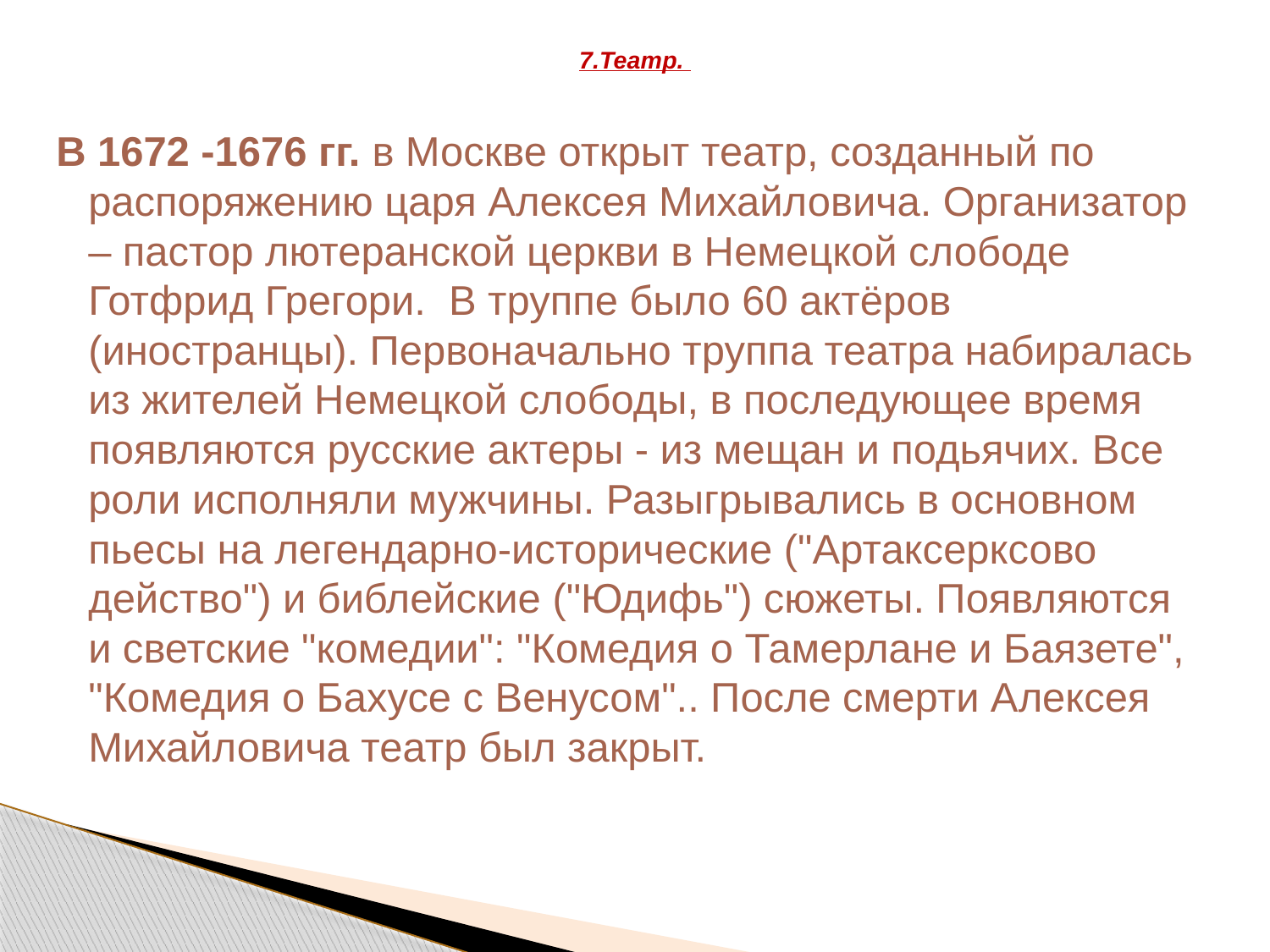

# 7.Театр.
В 1672 -1676 гг. в Москве открыт театр, созданный по распоряжению царя Алексея Михайловича. Организатор – пастор лютеранской церкви в Немецкой слободе Готфрид Грегори.  В труппе было 60 актёров (иностранцы). Первоначально труппа театра набиралась из жителей Немецкой слободы, в последующее время появляются русские актеры - из мещан и подьячих. Все роли исполняли мужчины. Разыгрывались в основном пьесы на легендарно-исторические ("Артаксерксово действо") и библейские ("Юдифь") сюжеты. Появляются и светские "комедии": "Комедия о Тамерлане и Баязете", "Комедия о Бахусе с Венусом".. После смерти Алексея Михайловича театр был закрыт.